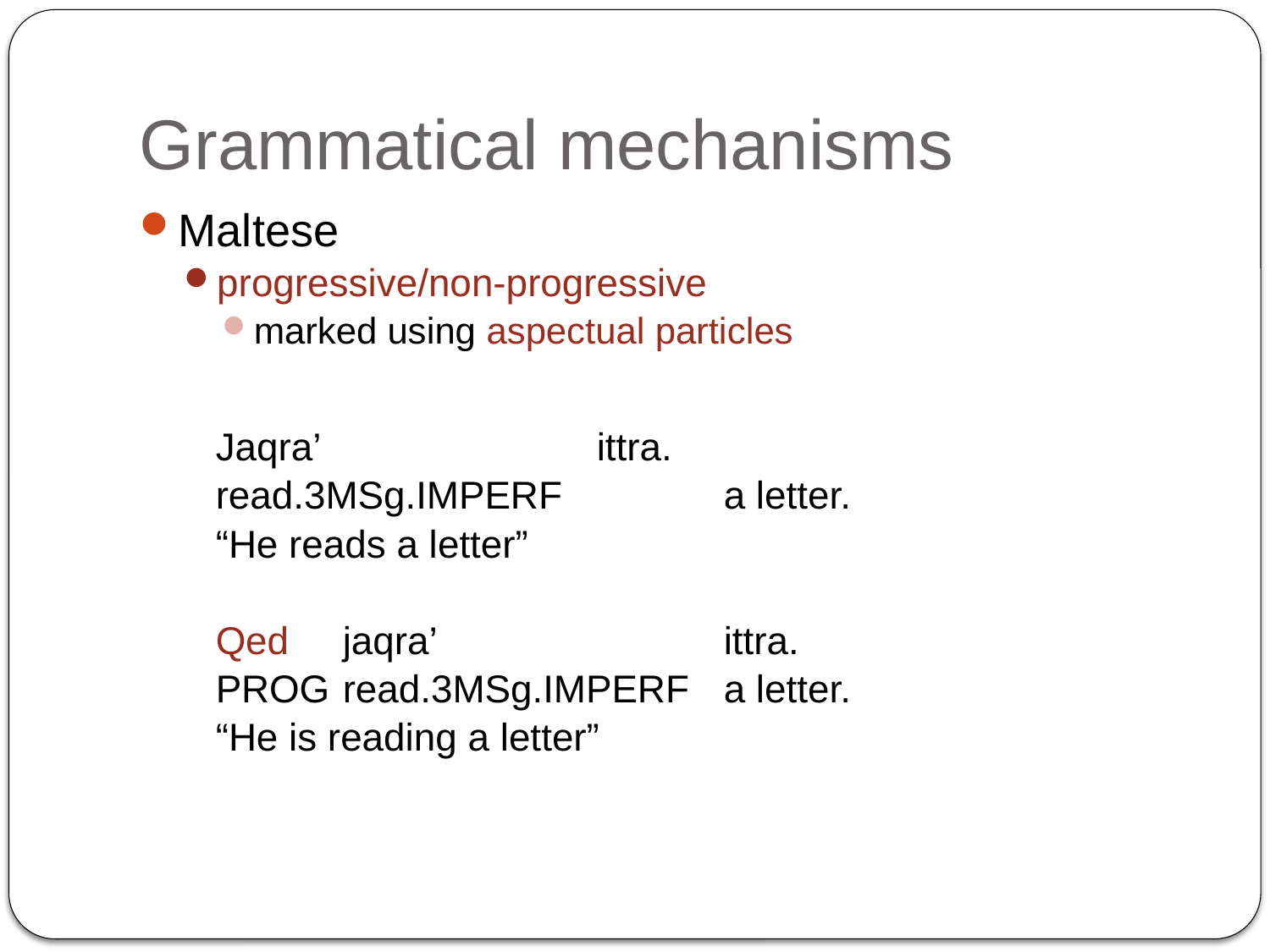

# Grammatical mechanisms
Maltese
progressive/non-progressive
marked using aspectual particles

	Jaqra’ 			ittra.
	read.3MSg.IMPERF		a letter.
	“He reads a letter”

	Qed 	jaqra’ 			ittra.
	PROG	read.3MSg.IMPERF	a letter.
	“He is reading a letter”